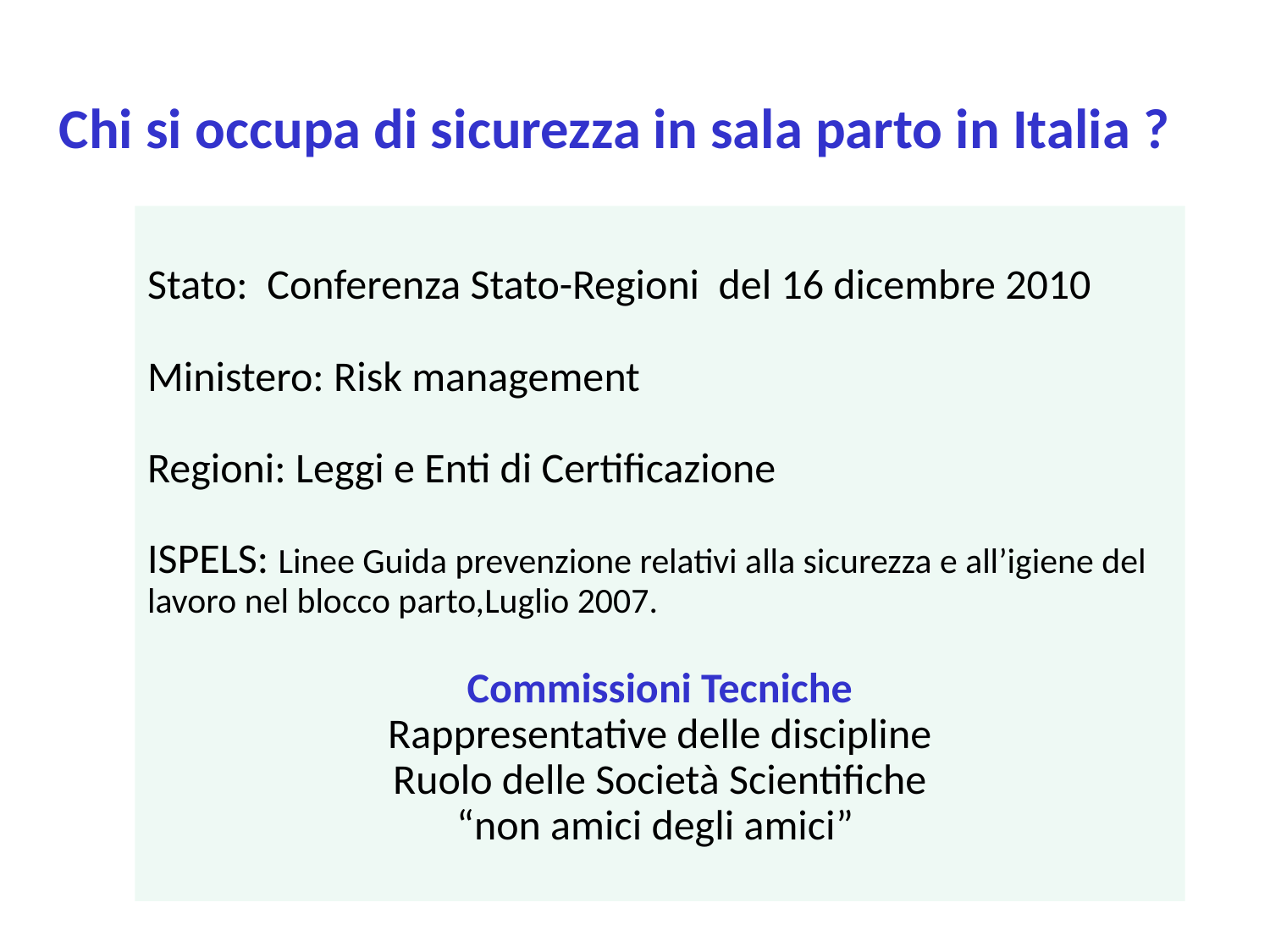

Chi si occupa di sicurezza in sala parto in Italia ?

Stato:  Conferenza Stato-Regioni  del 16 dicembre 2010

Ministero: Risk management

Regioni: Leggi e Enti di Certificazione

ISPELS: Linee Guida prevenzione relativi alla sicurezza e all’igiene del lavoro nel blocco parto,Luglio 2007.

Commissioni Tecniche
Rappresentative delle discipline
Ruolo delle Società Scientifiche
“non amici degli amici”